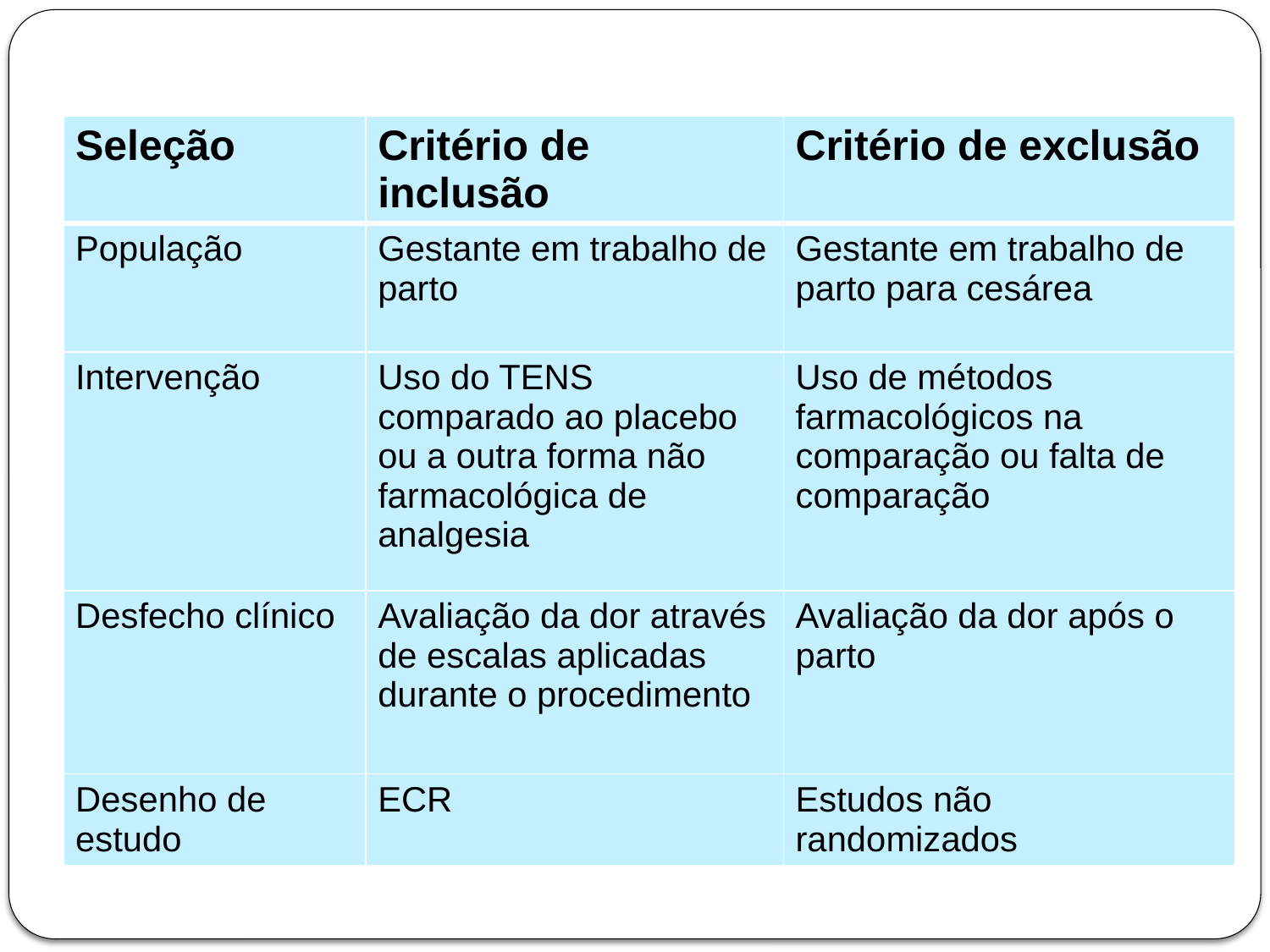

#
| Seleção | Critério de inclusão | Critério de exclusão |
| --- | --- | --- |
| População | Gestante em trabalho de parto | Gestante em trabalho de parto para cesárea |
| Intervenção | Uso do TENS comparado ao placebo ou a outra forma não farmacológica de analgesia | Uso de métodos farmacológicos na comparação ou falta de comparação |
| Desfecho clínico | Avaliação da dor através de escalas aplicadas durante o procedimento | Avaliação da dor após o parto |
| Desenho de estudo | ECR | Estudos não randomizados |